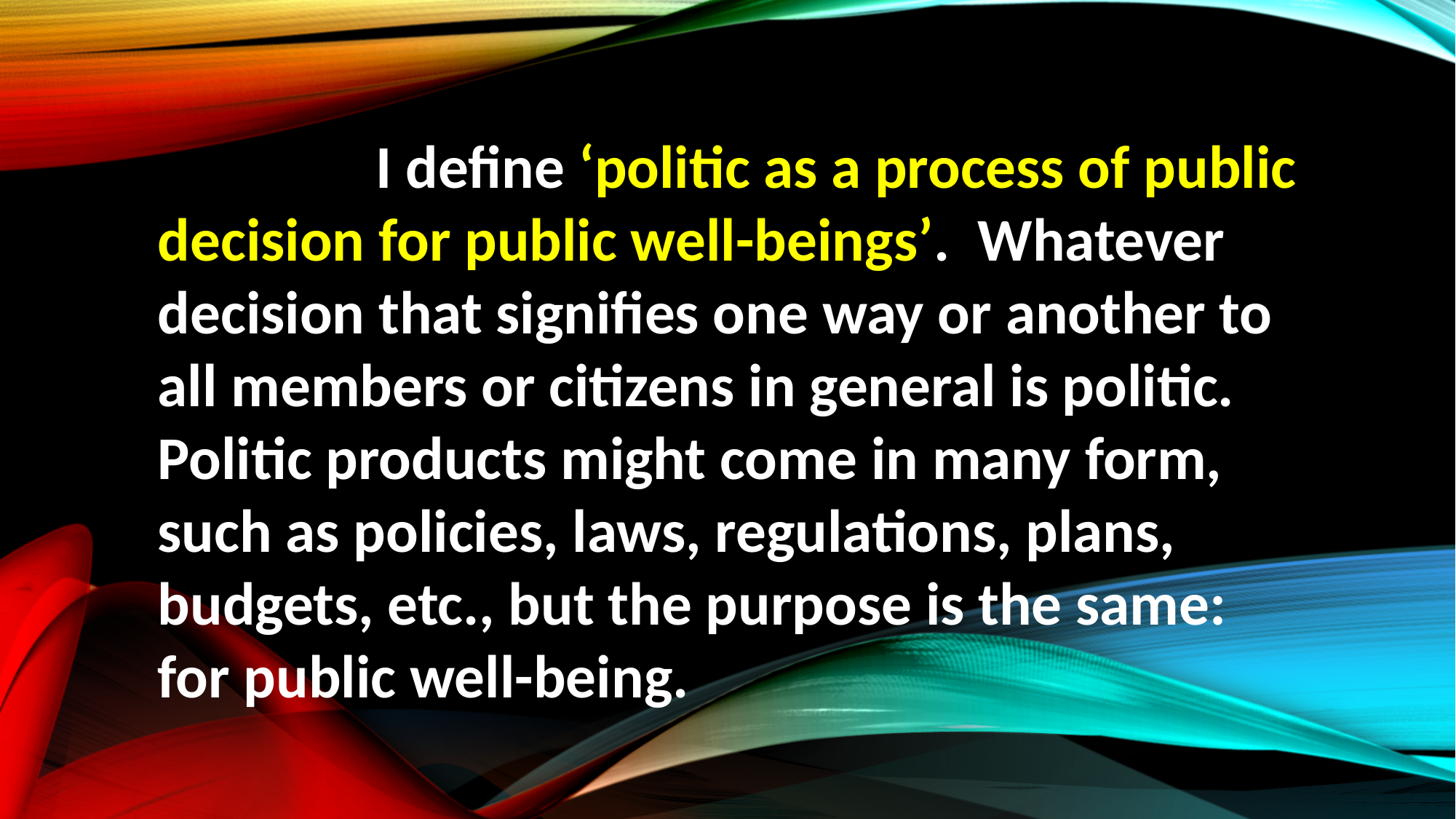

I define ‘politic as a process of public decision for public well-beings’.  Whatever decision that signifies one way or another to all members or citizens in general is politic. Politic products might come in many form, such as policies, laws, regulations, plans, budgets, etc., but the purpose is the same: for public well-being.